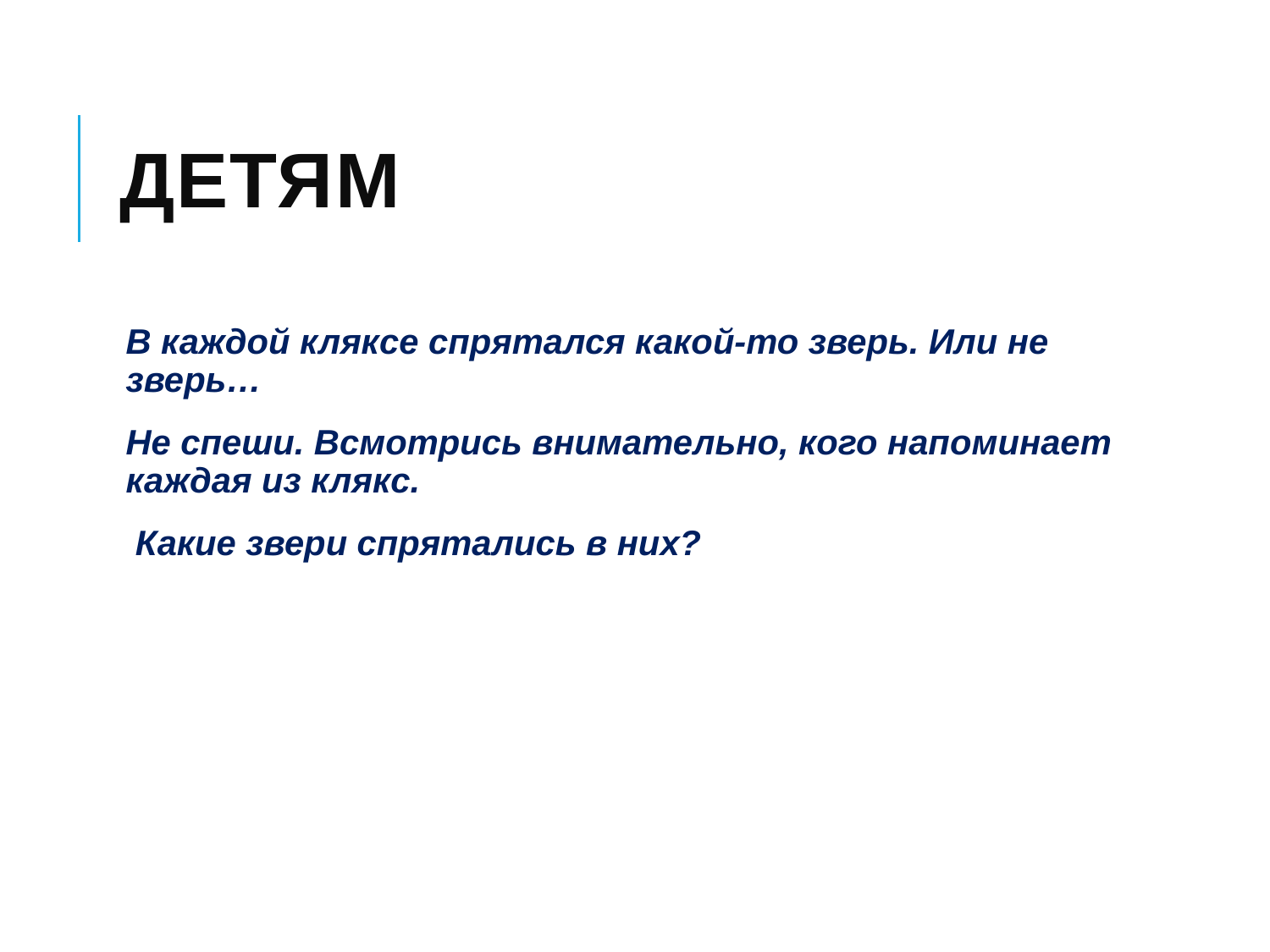

# Детям
В каждой кляксе спрятался какой-то зверь. Или не зверь…
Не спеши. Всмотрись внимательно, кого напоминает каждая из клякс.
 Какие звери спрятались в них?